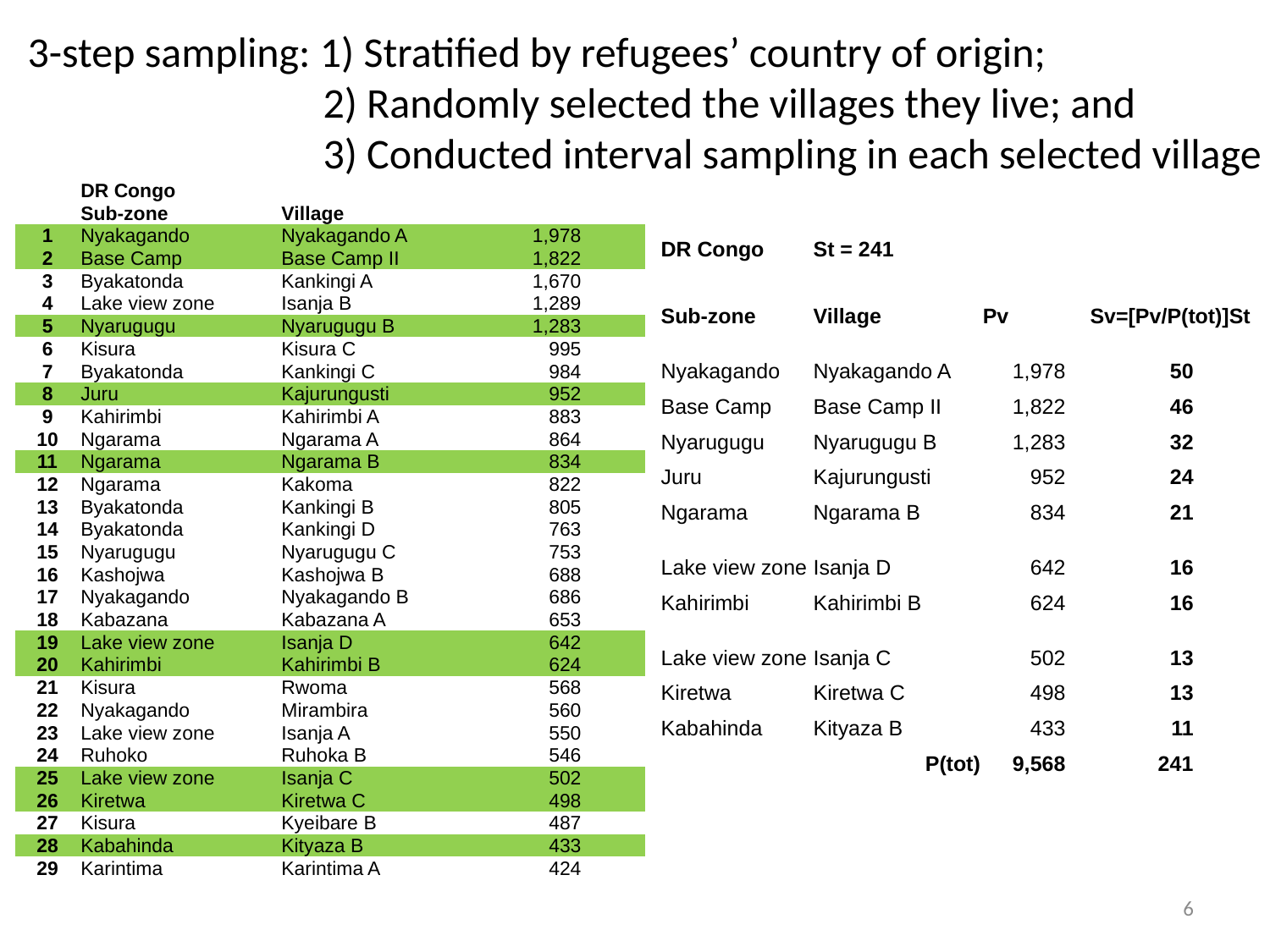

# 3-step sampling: 1) Stratified by refugees’ country of origin; 2) Randomly selected the villages they live; and 3) Conducted interval sampling in each selected village
|  | DR Congo |  |  |
| --- | --- | --- | --- |
|  | Sub-zone | Village |  |
| 1 | Nyakagando | Nyakagando A | 1,978 |
| 2 | Base Camp | Base Camp II | 1,822 |
| 3 | Byakatonda | Kankingi A | 1,670 |
| 4 | Lake view zone | Isanja B | 1,289 |
| 5 | Nyarugugu | Nyarugugu B | 1,283 |
| 6 | Kisura | Kisura C | 995 |
| 7 | Byakatonda | Kankingi C | 984 |
| 8 | Juru | Kajurungusti | 952 |
| 9 | Kahirimbi | Kahirimbi A | 883 |
| 10 | Ngarama | Ngarama A | 864 |
| 11 | Ngarama | Ngarama B | 834 |
| 12 | Ngarama | Kakoma | 822 |
| 13 | Byakatonda | Kankingi B | 805 |
| 14 | Byakatonda | Kankingi D | 763 |
| 15 | Nyarugugu | Nyarugugu C | 753 |
| 16 | Kashojwa | Kashojwa B | 688 |
| 17 | Nyakagando | Nyakagando B | 686 |
| 18 | Kabazana | Kabazana A | 653 |
| 19 | Lake view zone | Isanja D | 642 |
| 20 | Kahirimbi | Kahirimbi B | 624 |
| 21 | Kisura | Rwoma | 568 |
| 22 | Nyakagando | Mirambira | 560 |
| 23 | Lake view zone | Isanja A | 550 |
| 24 | Ruhoko | Ruhoka B | 546 |
| 25 | Lake view zone | Isanja C | 502 |
| 26 | Kiretwa | Kiretwa C | 498 |
| 27 | Kisura | Kyeibare B | 487 |
| 28 | Kabahinda | Kityaza B | 433 |
| 29 | Karintima | Karintima A | 424 |
| DR Congo | St = 241 |  |  |  |
| --- | --- | --- | --- | --- |
|  |  |  |  |  |
| Sub-zone | Village | Pv | Sv=[Pv/P(tot)]St |  |
| Nyakagando | Nyakagando A | 1,978 | 50 |  |
| Base Camp | Base Camp II | 1,822 | 46 |  |
| Nyarugugu | Nyarugugu B | 1,283 | 32 |  |
| Juru | Kajurungusti | 952 | 24 |  |
| Ngarama | Ngarama B | 834 | 21 |  |
| Lake view zone | Isanja D | 642 | 16 |  |
| Kahirimbi | Kahirimbi B | 624 | 16 |  |
| Lake view zone | Isanja C | 502 | 13 |  |
| Kiretwa | Kiretwa C | 498 | 13 |  |
| Kabahinda | Kityaza B | 433 | 11 |  |
|  | P(tot) | 9,568 | 241 |  |
6